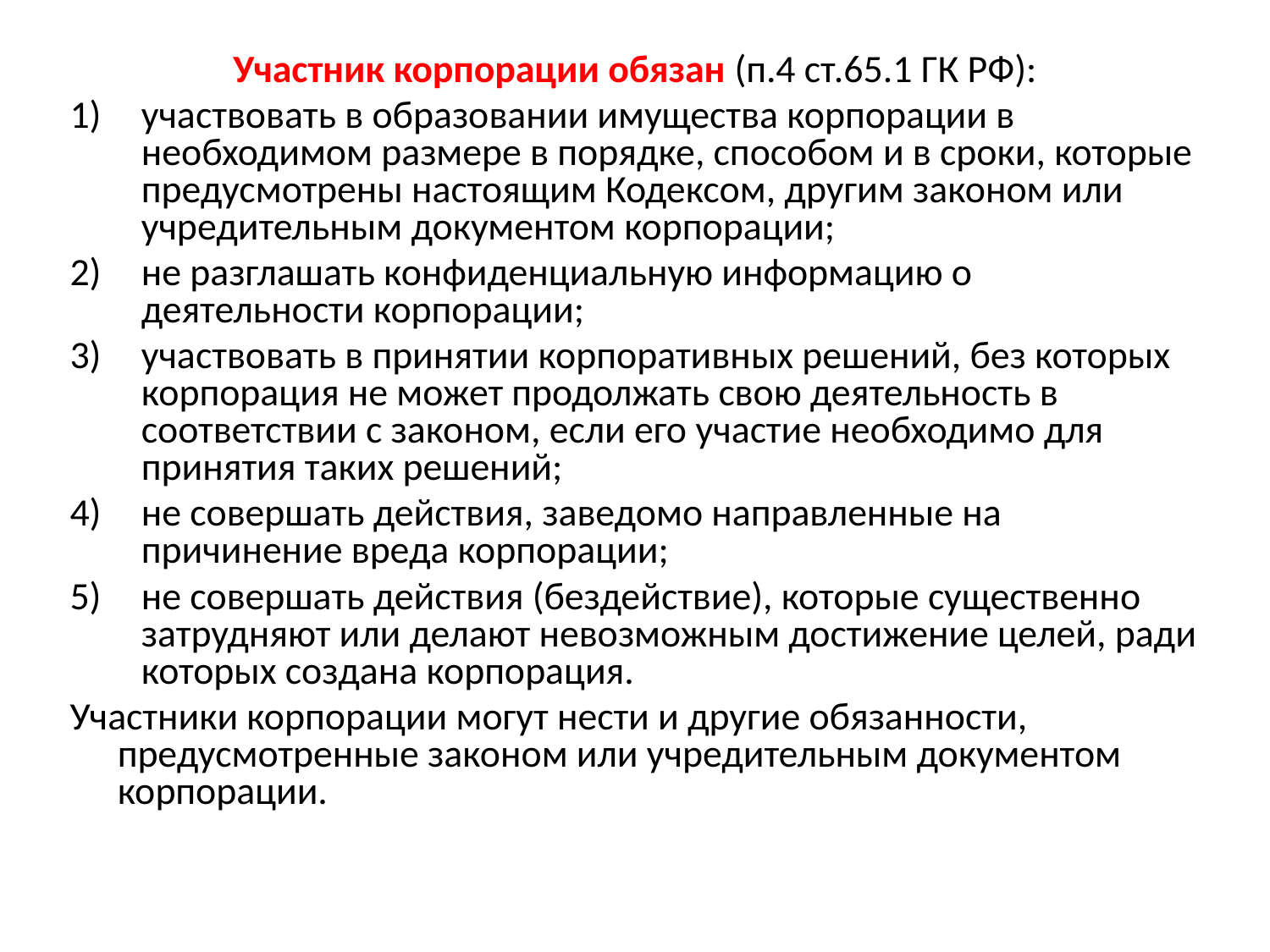

Участник корпорации обязан (п.4 ст.65.1 ГК РФ):
участвовать в образовании имущества корпорации в необходимом размере в порядке, способом и в сроки, которые предусмотрены настоящим Кодексом, другим законом или учредительным документом корпорации;
не разглашать конфиденциальную информацию о деятельности корпорации;
участвовать в принятии корпоративных решений, без которых корпорация не может продолжать свою деятельность в соответствии с законом, если его участие необходимо для принятия таких решений;
не совершать действия, заведомо направленные на причинение вреда корпорации;
не совершать действия (бездействие), которые существенно затрудняют или делают невозможным достижение целей, ради которых создана корпорация.
Участники корпорации могут нести и другие обязанности, предусмотренные законом или учредительным документом корпорации.